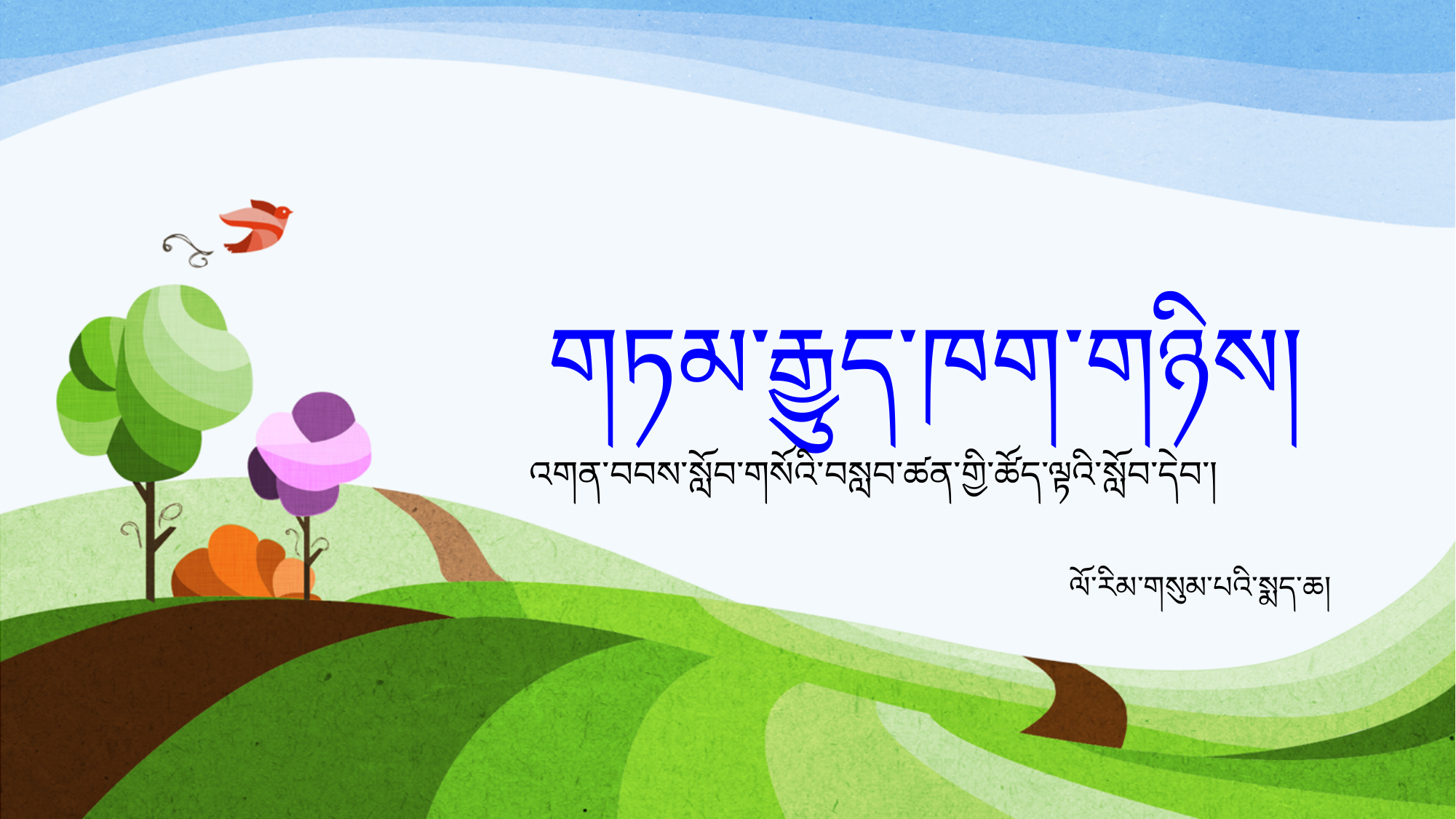

# གཏམ་རྒྱུད་ཁག་གཉིས།
 འགན་བབས་སློབ་གསོའི་བསླབ་ཚན་གྱི་ཚོད་ལྟའི་སློབ་དེབ་།
ལོ་རིམ་གསུམ་པའི་སྨད་ཆ།